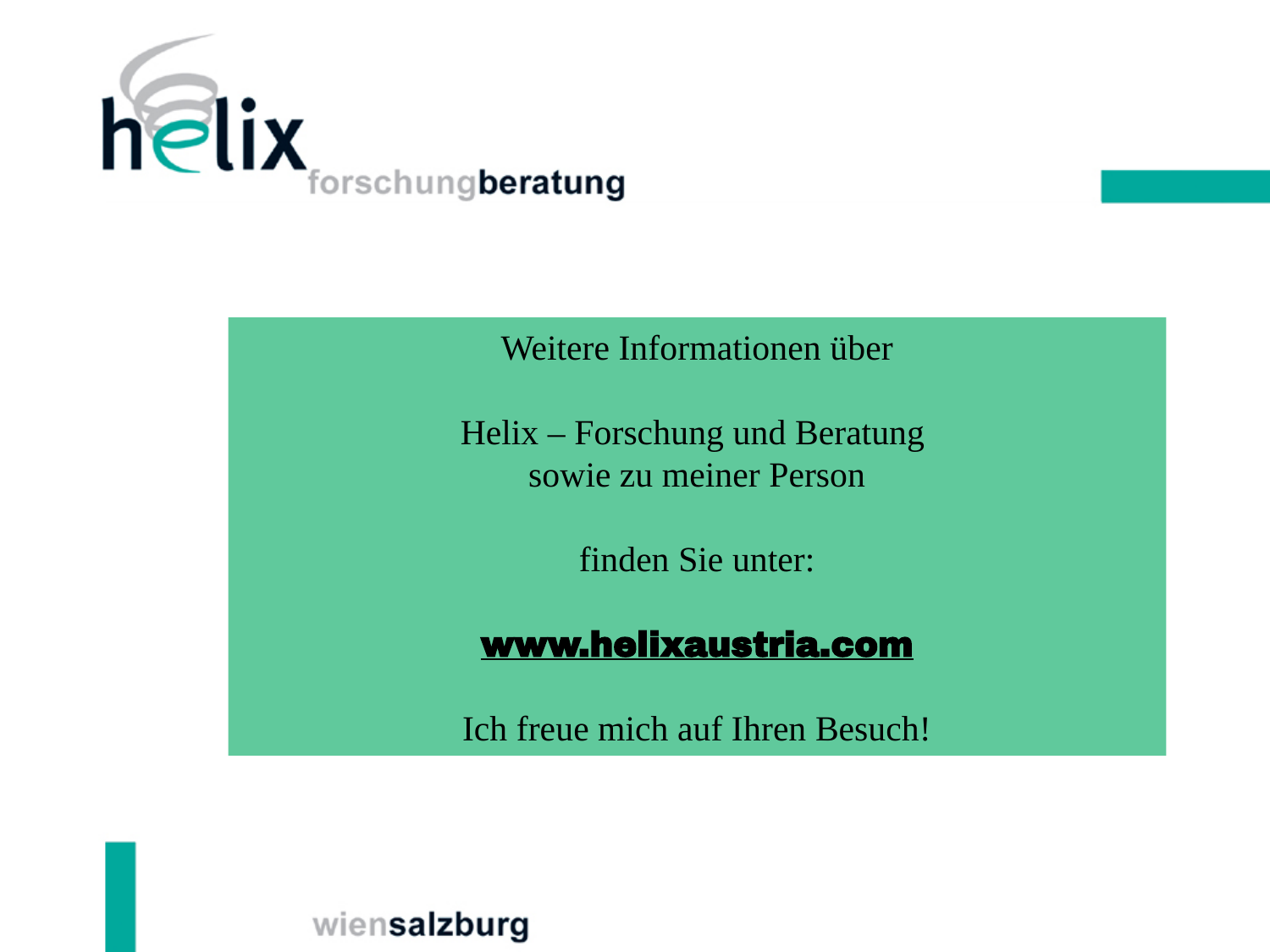

# Weitere Informationen über Helix – Forschung und Beratung sowie zu meiner Person finden Sie unter: www.helixaustria.com Ich freue mich auf Ihren Besuch!